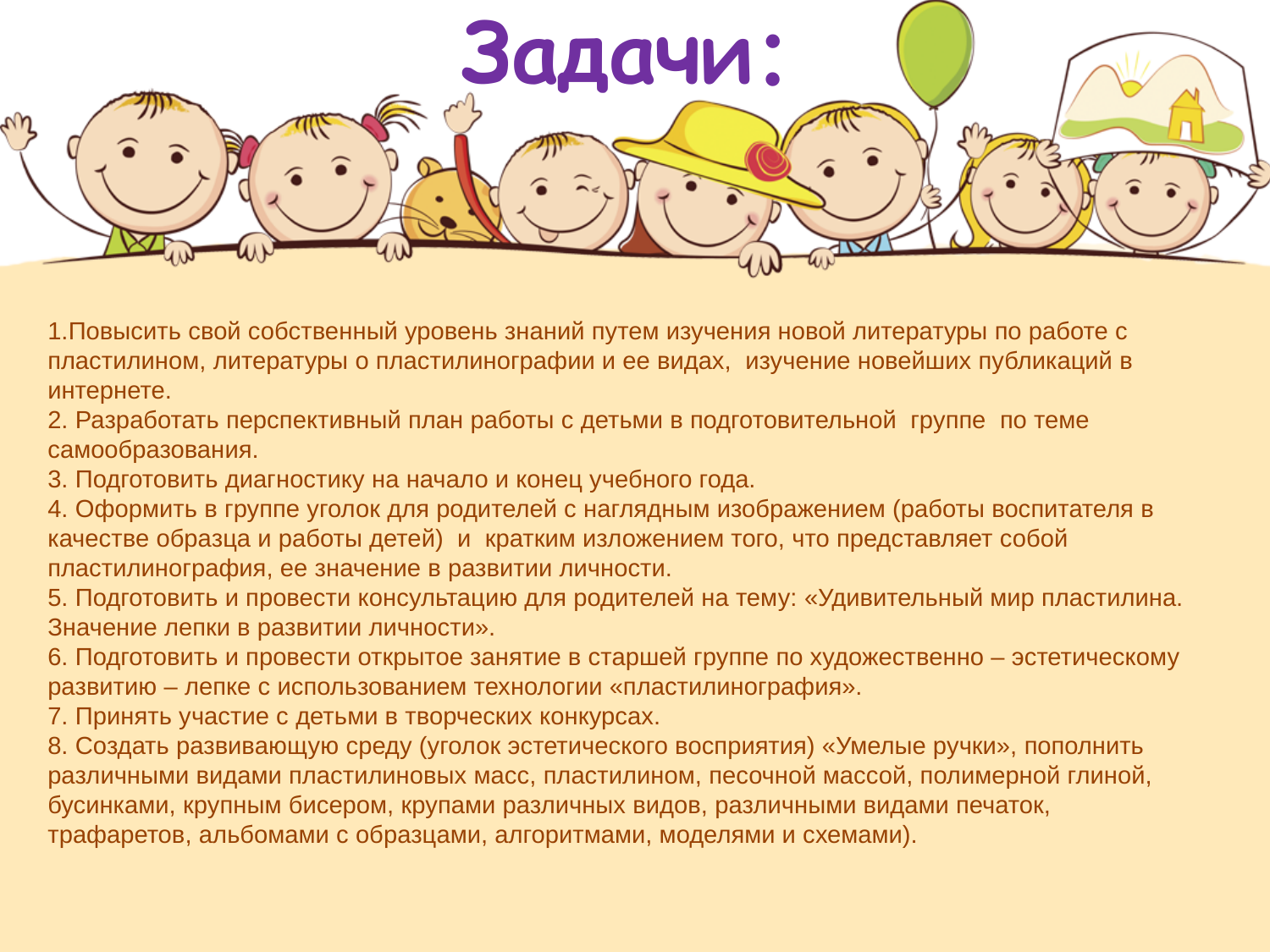

# Задачи:
1.Повысить свой собственный уровень знаний путем изучения новой литературы по работе с пластилином, литературы о пластилинографии и ее видах,  изучение новейших публикаций в  интернете.
2. Разработать перспективный план работы с детьми в подготовительной  группе  по теме самообразования.
3. Подготовить диагностику на начало и конец учебного года.
4. Оформить в группе уголок для родителей с наглядным изображением (работы воспитателя в качестве образца и работы детей)  и  кратким изложением того, что представляет собой пластилинография, ее значение в развитии личности.
5. Подготовить и провести консультацию для родителей на тему: «Удивительный мир пластилина. Значение лепки в развитии личности».
6. Подготовить и провести открытое занятие в старшей группе по художественно – эстетическому развитию – лепке с использованием технологии «пластилинография».
7. Принять участие с детьми в творческих конкурсах.
8. Создать развивающую среду (уголок эстетического восприятия) «Умелые ручки», пополнить различными видами пластилиновых масс, пластилином, песочной массой, полимерной глиной, бусинками, крупным бисером, крупами различных видов, различными видами печаток, трафаретов, альбомами с образцами, алгоритмами, моделями и схемами).

### Chart

| Category |
|---|